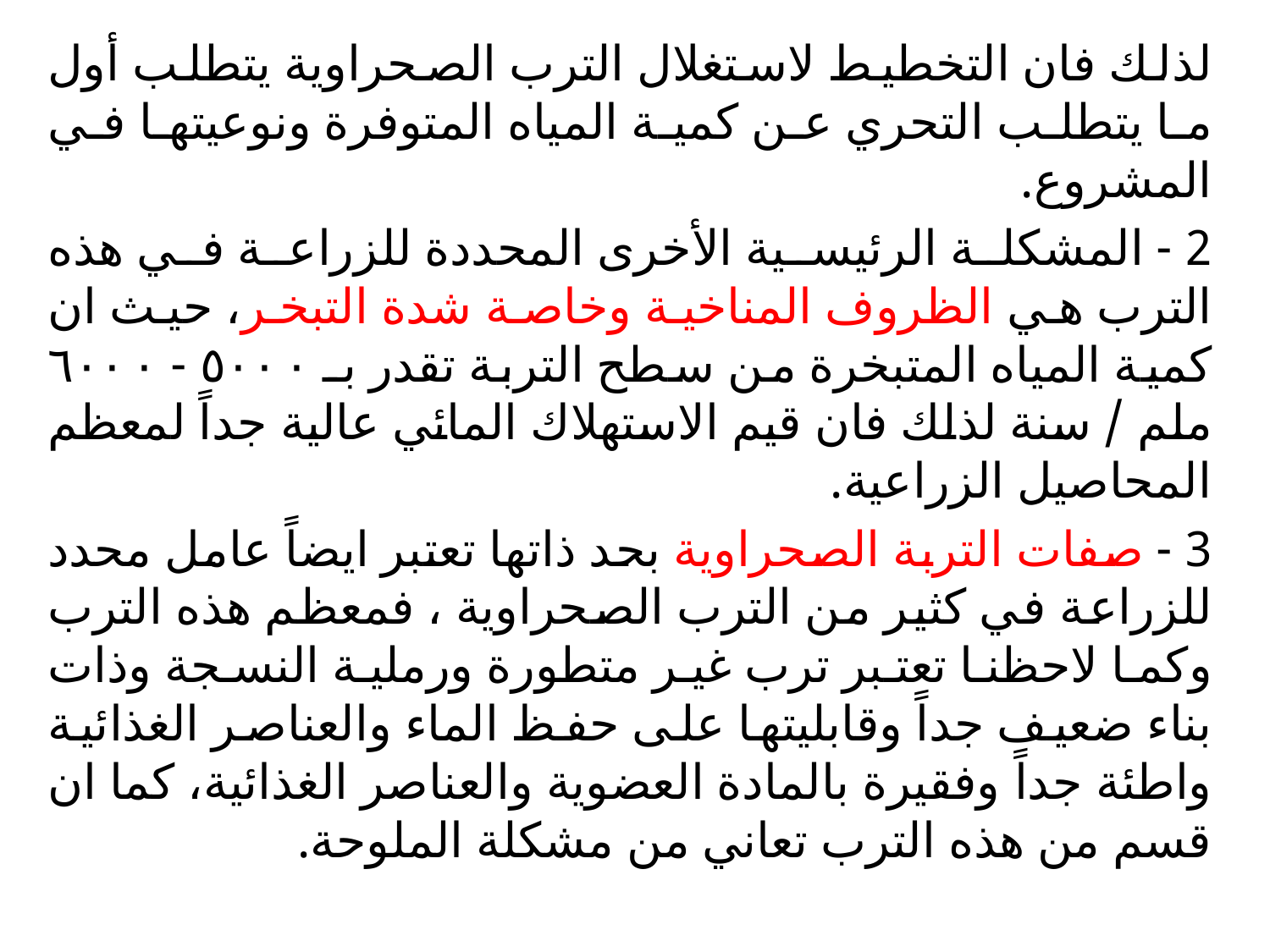

لذلك فان التخطيط لاستغلال الترب الصحراوية يتطلب أول ما يتطلب التحري عن كمية المياه المتوفرة ونوعيتها في المشروع.
2 - المشكلة الرئيسية الأخرى المحددة للزراعة في هذه الترب هي الظروف المناخية وخاصة شدة التبخر، حيث ان كمية المياه المتبخرة من سطح التربة تقدر بـ ٥٠٠٠ - ٦٠٠٠ ملم / سنة لذلك فان قيم الاستهلاك المائي عالية جداً لمعظم المحاصيل الزراعية.
3 - صفات التربة الصحراوية بحد ذاتها تعتبر ايضاً عامل محدد للزراعة في كثير من الترب الصحراوية ، فمعظم هذه الترب وكما لاحظنا تعتبر ترب غير متطورة ورملية النسجة وذات بناء ضعيف جداً وقابليتها على حفظ الماء والعناصر الغذائية واطئة جداً وفقيرة بالمادة العضوية والعناصر الغذائية، كما ان قسم من هذه الترب تعاني من مشكلة الملوحة.